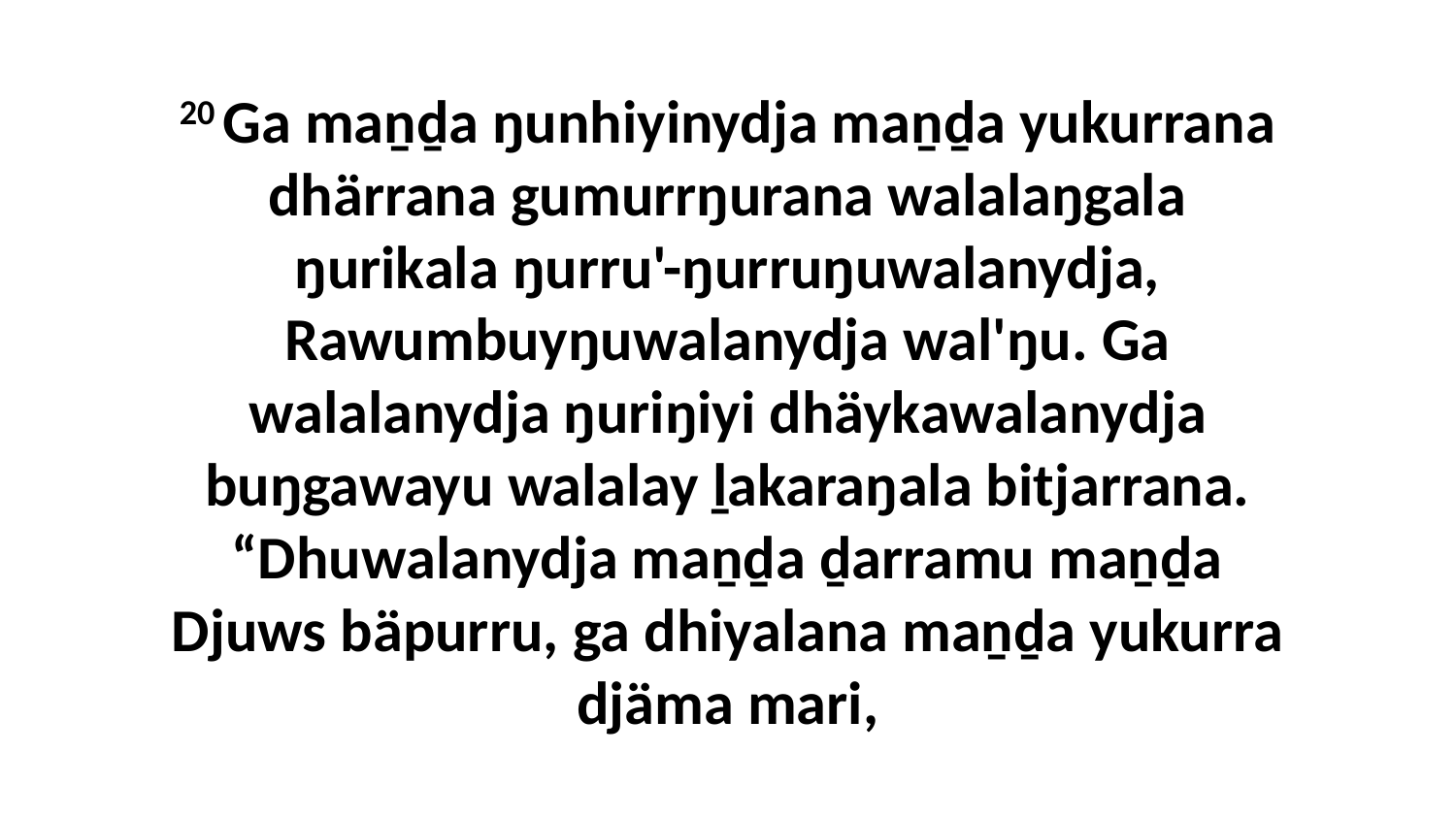

20 Ga maṉḏa ŋunhiyinydja maṉḏa yukurrana dhärrana gumurrŋurana walalaŋgala ŋurikala ŋurru'-ŋurruŋuwalanydja, Rawumbuyŋuwalanydja wal'ŋu. Ga walalanydja ŋuriŋiyi dhäykawalanydja buŋgawayu walalay ḻakaraŋala bitjarrana. “Dhuwalanydja maṉḏa ḏarramu maṉḏa Djuws bäpurru, ga dhiyalana maṉḏa yukurra djäma mari,